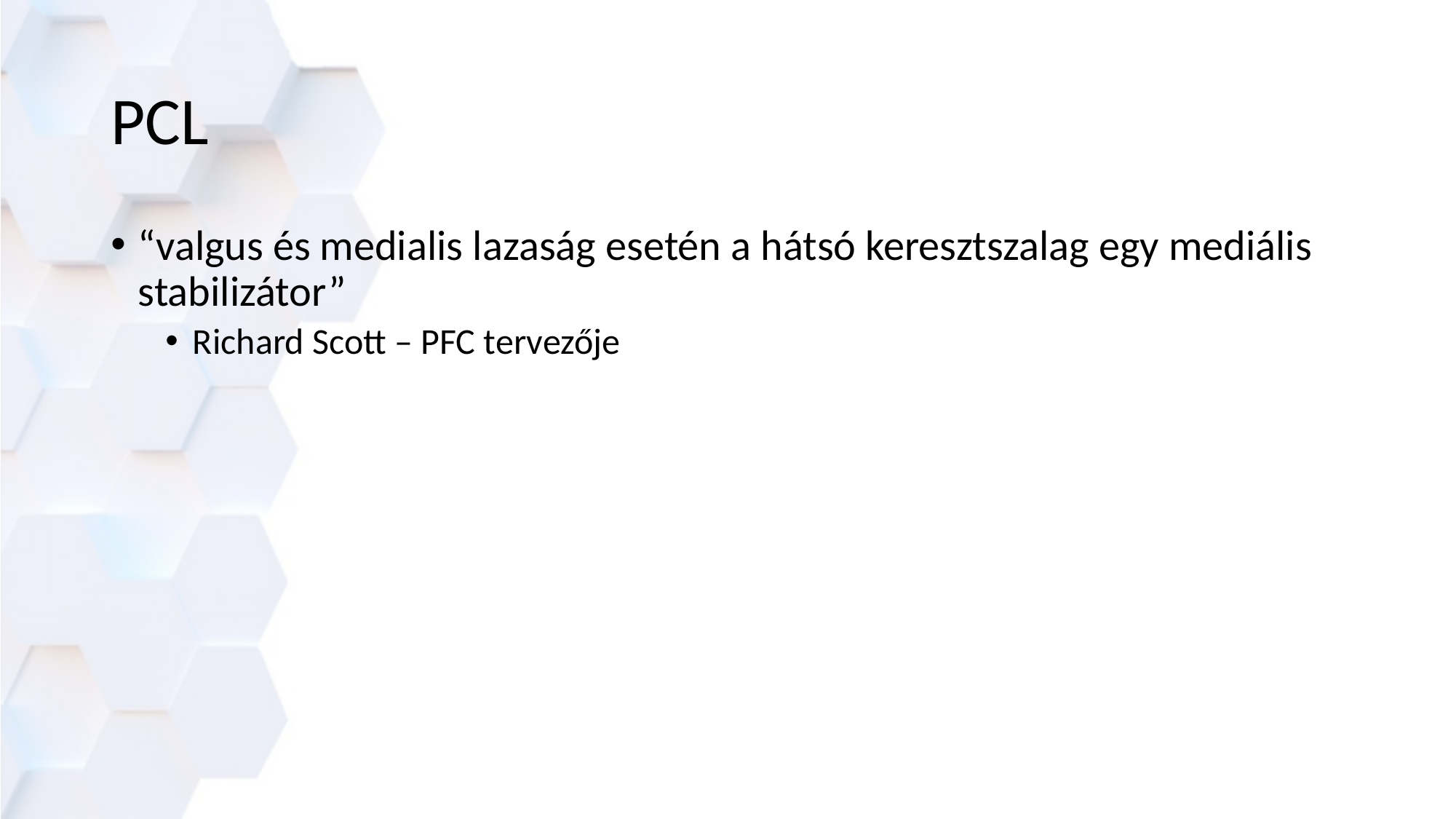

# PCL
“valgus és medialis lazaság esetén a hátsó keresztszalag egy mediális stabilizátor”
Richard Scott – PFC tervezője